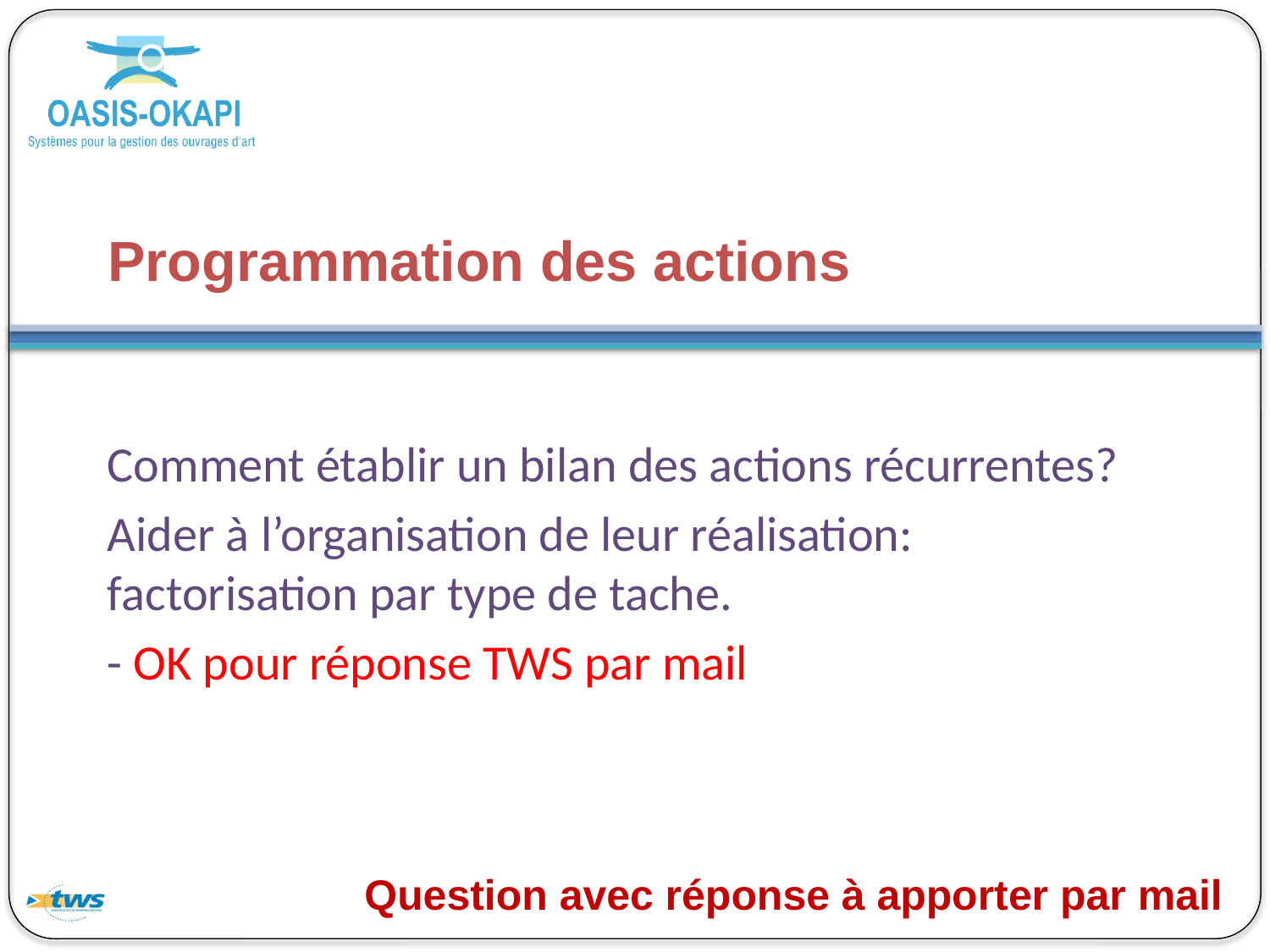

# Programmation des actions
Comment établir un bilan des actions récurrentes?
Aider à l’organisation de leur réalisation: factorisation par type de tache.
- OK pour réponse TWS par mail

Question avec réponse à apporter par mail